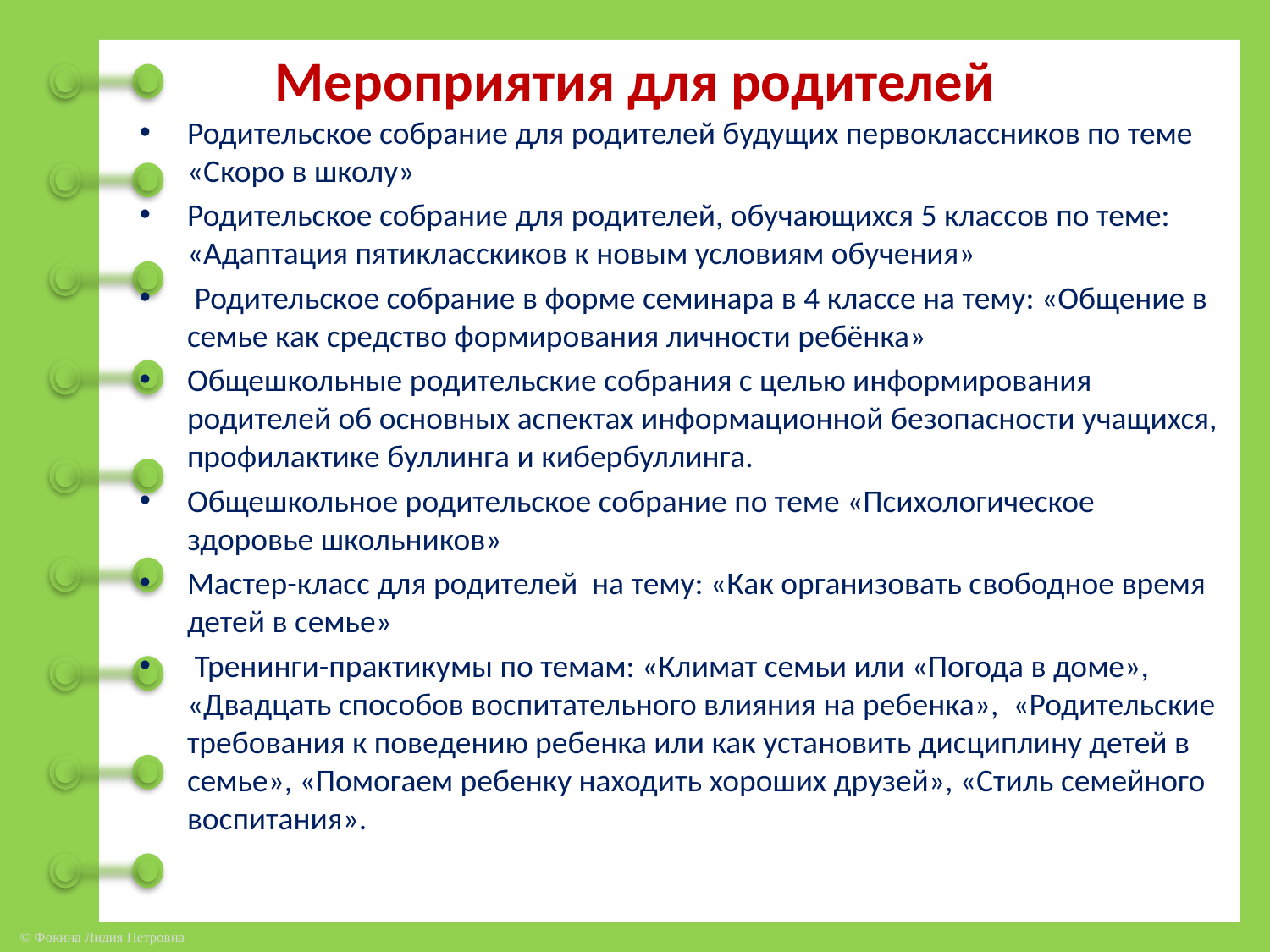

# Мероприятия для родителей
Родительское собрание для родителей будущих первоклассников по теме «Скоро в школу»
Родительское собрание для родителей, обучающихся 5 классов по теме: «Адаптация пятикласскиков к новым условиям обучения»
 Родительское собрание в форме семинара в 4 классе на тему: «Общение в семье как средство формирования личности ребёнка»
Общешкольные родительские собрания с целью информирования родителей об основных аспектах информационной безопасности учащихся, профилактике буллинга и кибербуллинга.
Общешкольное родительское собрание по теме «Психологическое здоровье школьников»
Мастер-класс для родителей  на тему: «Как организовать свободное время детей в семье»
 Тренинги-практикумы по темам: «Климат семьи или «Погода в доме», «Двадцать способов воспитательного влияния на ребенка»,  «Родительские требования к поведению ребенка или как установить дисциплину детей в семье», «Помогаем ребенку находить хороших друзей», «Стиль семейного воспитания».